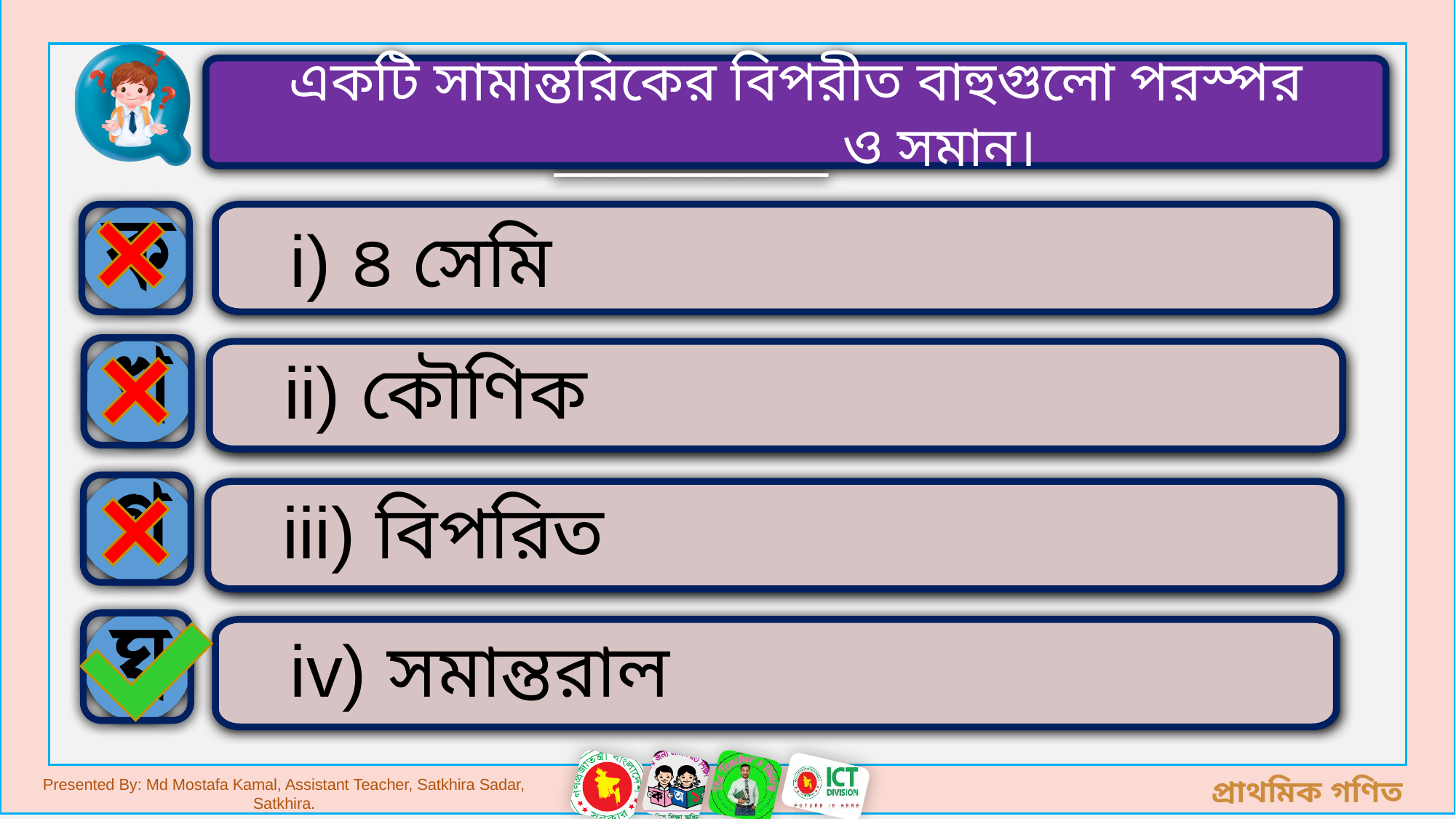

একটি সামান্তরিকের বিপরীত বাহুগুলো পরস্পর _________ ও সমান।

i) ৪ সেমি

ii) কৌণিক

iii) বিপরিত

iv) সমান্তরাল